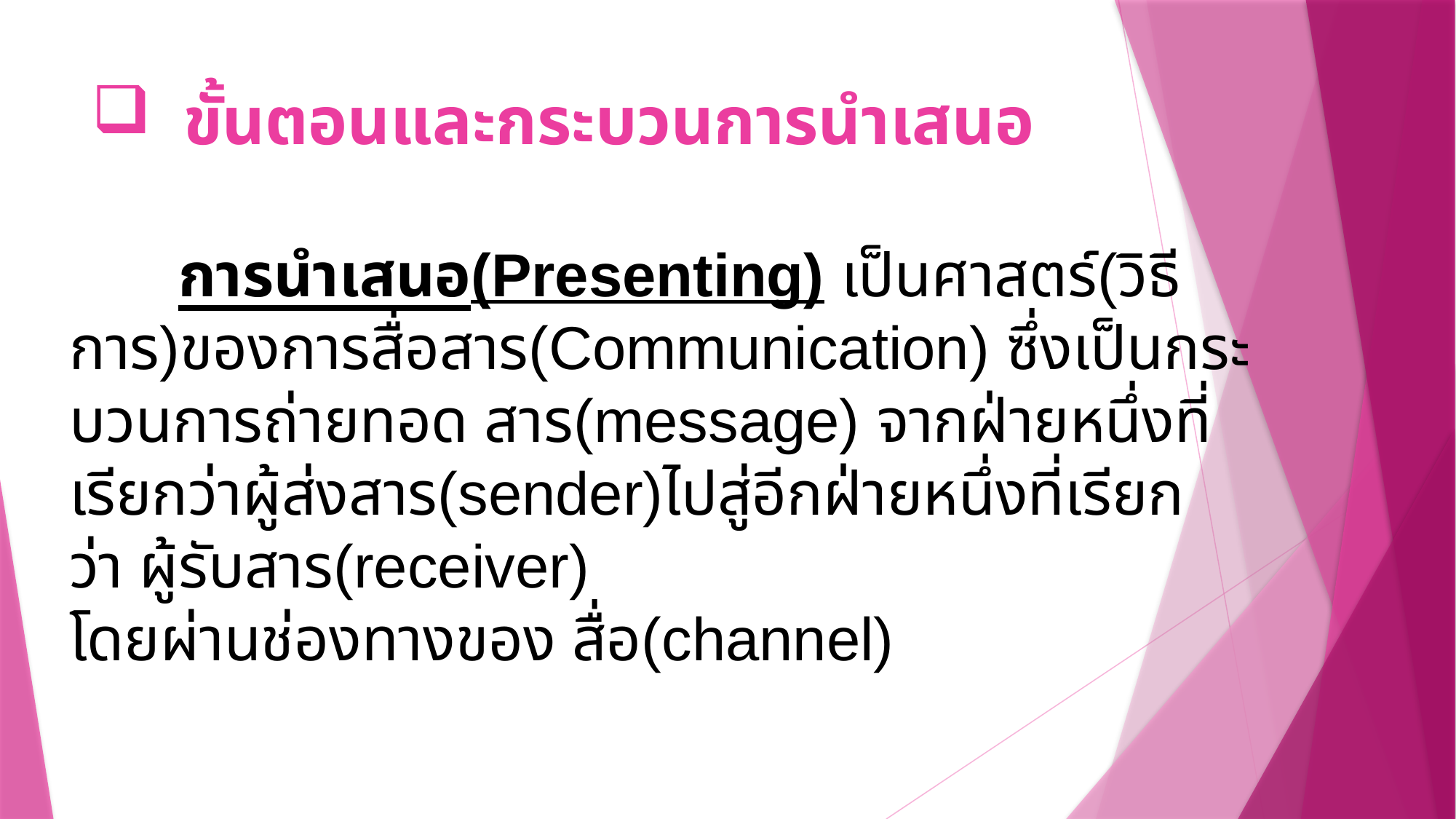

# ขั้นตอนและกระบวนการนำเสนอ
	การนำเสนอ(Presenting) เป็นศาสตร์(วิธีการ)ของการสื่อสาร(Communication) ซึ่งเป็นกระบวนการถ่ายทอด สาร(message) จากฝ่ายหนึ่งที่เรียกว่าผู้ส่งสาร(sender)ไปสู่อีกฝ่ายหนึ่งที่เรียกว่า ผู้รับสาร(receiver) 
โดยผ่านช่องทางของ สื่อ(channel)